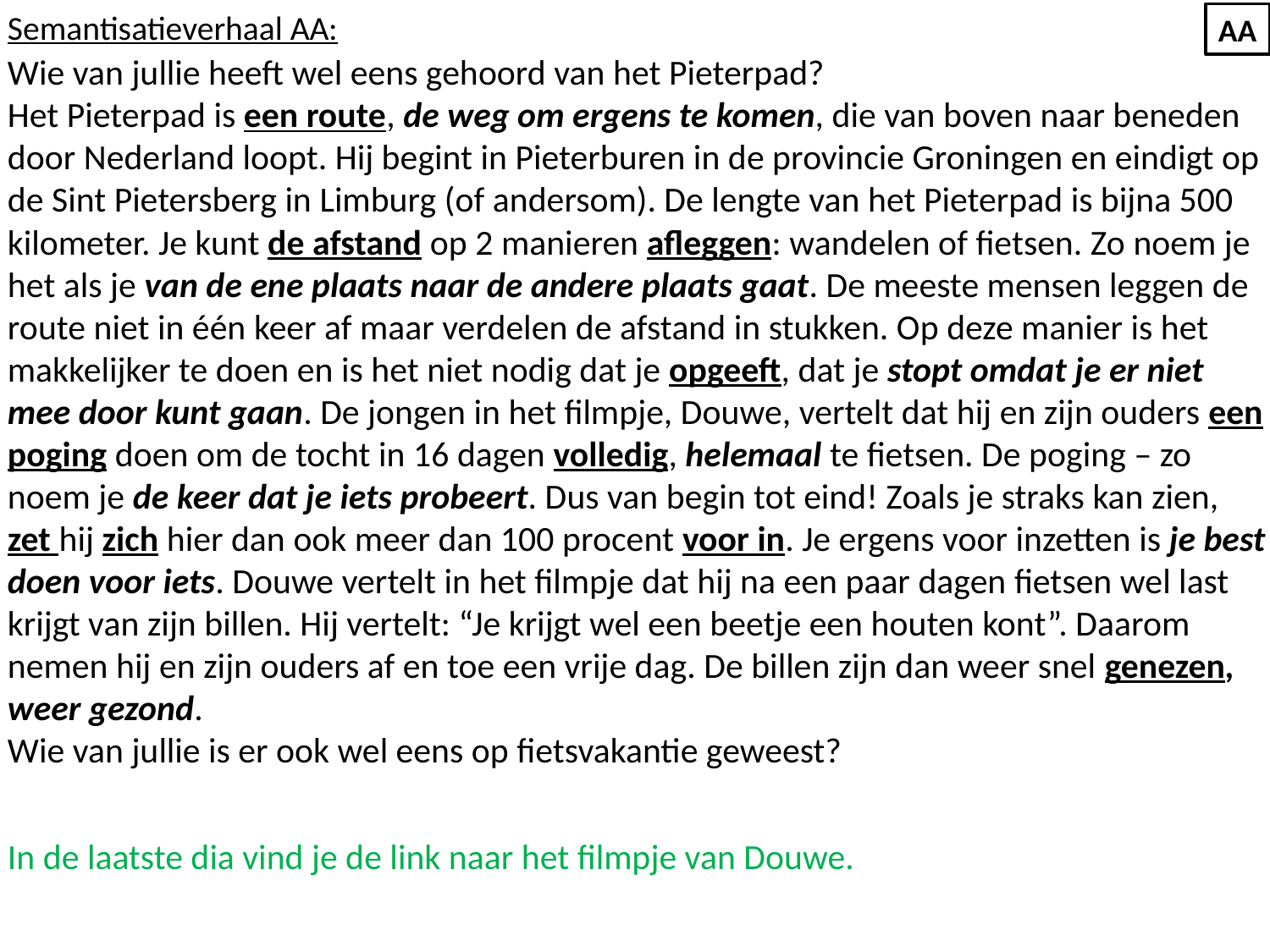

Semantisatieverhaal AA:
Wie van jullie heeft wel eens gehoord van het Pieterpad?
Het Pieterpad is een route, de weg om ergens te komen, die van boven naar beneden door Nederland loopt. Hij begint in Pieterburen in de provincie Groningen en eindigt op de Sint Pietersberg in Limburg (of andersom). De lengte van het Pieterpad is bijna 500 kilometer. Je kunt de afstand op 2 manieren afleggen: wandelen of fietsen. Zo noem je het als je van de ene plaats naar de andere plaats gaat. De meeste mensen leggen de route niet in één keer af maar verdelen de afstand in stukken. Op deze manier is het makkelijker te doen en is het niet nodig dat je opgeeft, dat je stopt omdat je er niet mee door kunt gaan. De jongen in het filmpje, Douwe, vertelt dat hij en zijn ouders een poging doen om de tocht in 16 dagen volledig, helemaal te fietsen. De poging – zo noem je de keer dat je iets probeert. Dus van begin tot eind! Zoals je straks kan zien, zet hij zich hier dan ook meer dan 100 procent voor in. Je ergens voor inzetten is je best doen voor iets. Douwe vertelt in het filmpje dat hij na een paar dagen fietsen wel last krijgt van zijn billen. Hij vertelt: “Je krijgt wel een beetje een houten kont”. Daarom nemen hij en zijn ouders af en toe een vrije dag. De billen zijn dan weer snel genezen, weer gezond.
Wie van jullie is er ook wel eens op fietsvakantie geweest?

In de laatste dia vind je de link naar het filmpje van Douwe.

AA